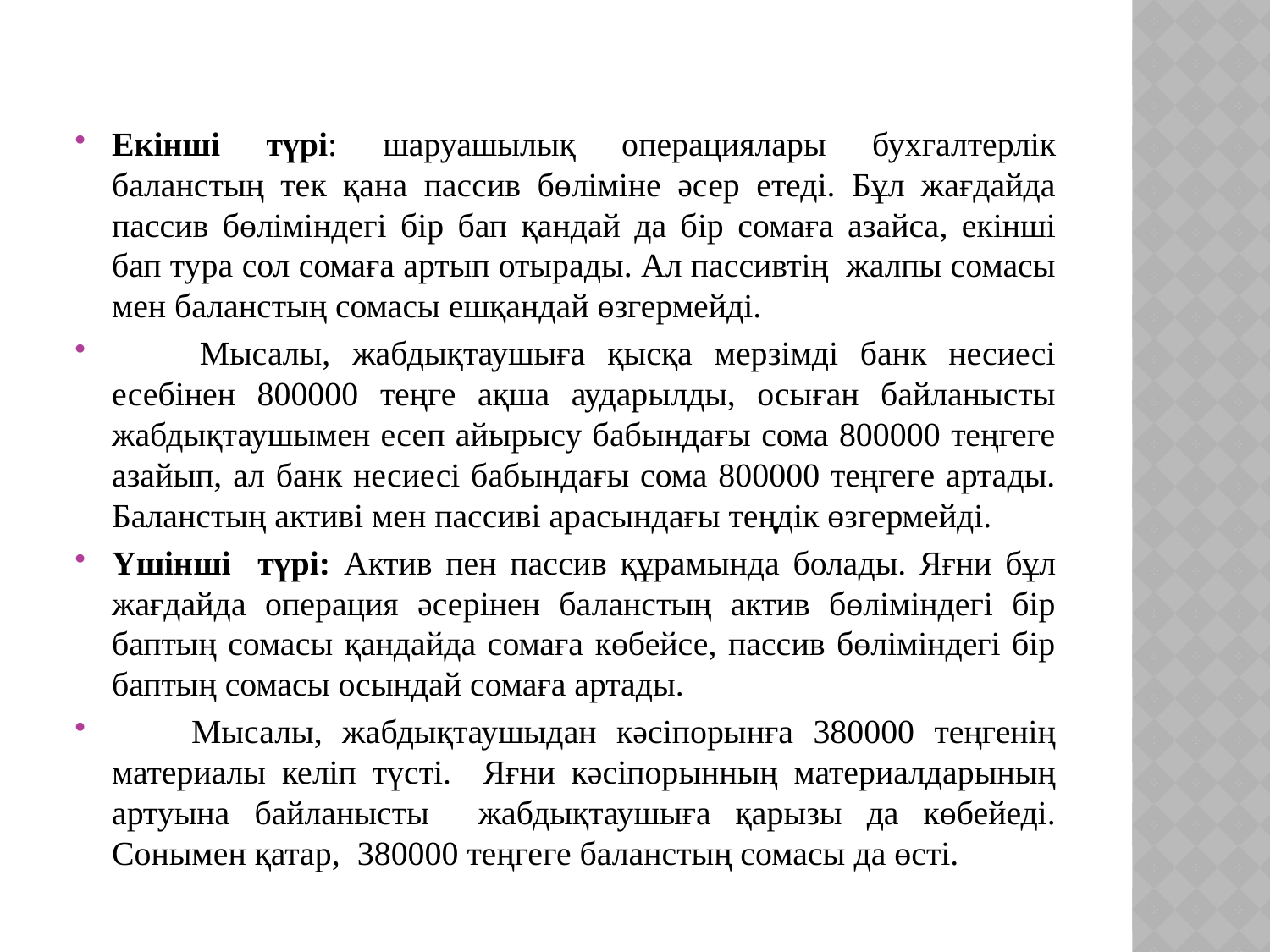

Екінші түрі: шаруашылық операциялары бухгалтерлік баланстың тек қана пассив бөліміне әсер етеді. Бұл жағдайда пассив бөліміндегі бір бап қандай да бір сомаға азайса, екінші бап тура сол сомаға артып отырады. Ал пассивтің  жалпы сомасы мен баланстың сомасы ешқандай өзгермейді.
    Мысалы, жабдықтаушыға қысқа мерзімді банк несиесі есебінен 800000 теңге ақша аударылды, осыған байланысты жабдықтаушымен есеп айырысу бабындағы сома 800000 теңгеге азайып, ал банк несиесі бабындағы сома 800000 теңгеге артады. Баланстың активі мен пассиві арасындағы теңдік өзгермейді.
Үшінші  түрі: Актив пен пассив құрамында болады. Яғни бұл жағдайда операция әсерінен баланстың актив бөліміндегі бір баптың сомасы қандайда сомаға көбейсе, пассив бөліміндегі бір баптың сомасы осындай сомаға артады.
    Мысалы, жабдықтаушыдан кәсіпорынға 380000 теңгенің материалы келіп түсті.  Яғни кәсіпорынның материалдарының артуына байланысты  жабдықтаушыға қарызы да көбейеді. Сонымен қатар,  380000 теңгеге баланстың сомасы да өсті.